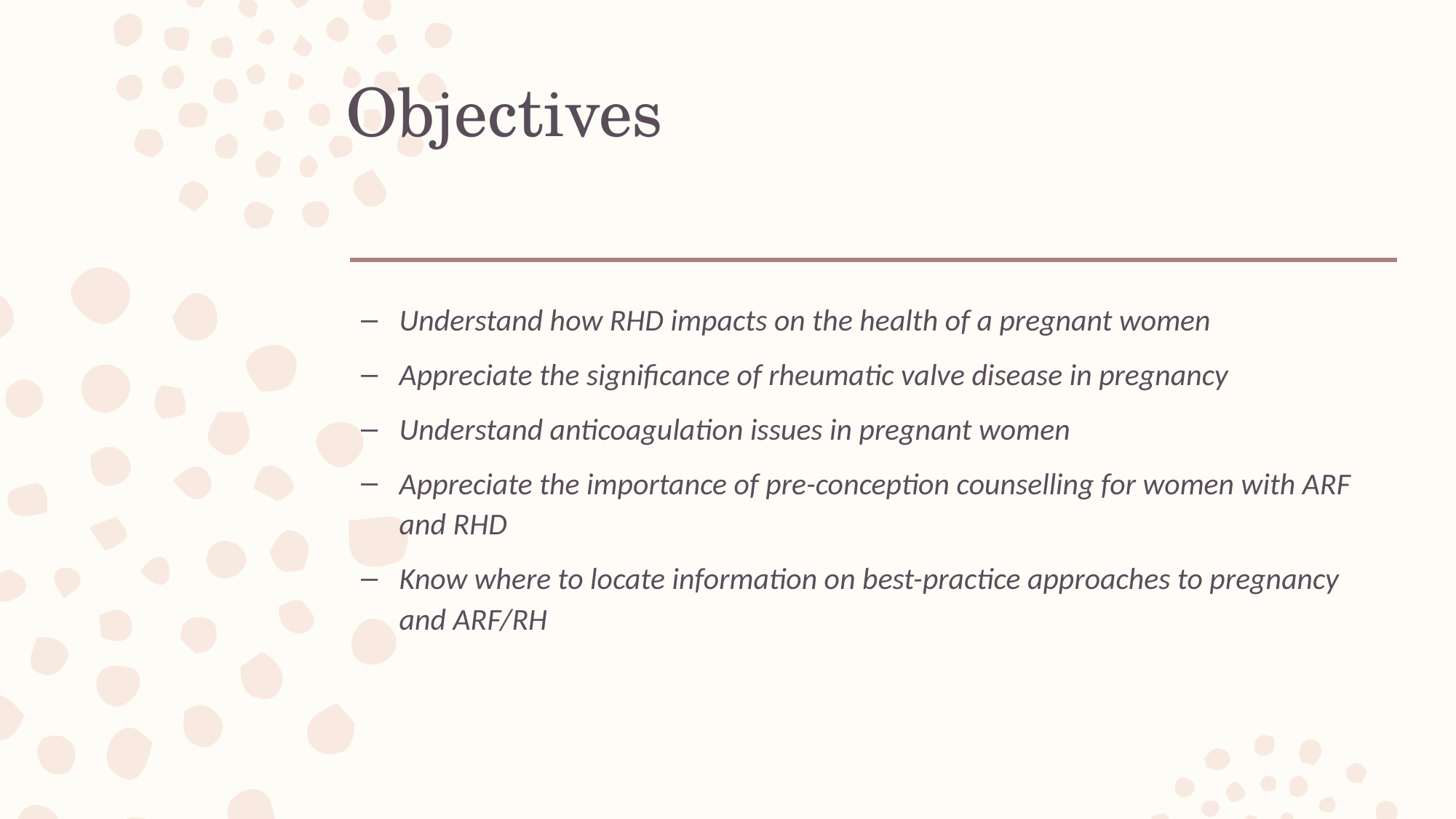

# Objectives
Understand how RHD impacts on the health of a pregnant women
Appreciate the significance of rheumatic valve disease in pregnancy
Understand anticoagulation issues in pregnant women
Appreciate the importance of pre-conception counselling for women with ARF and RHD
Know where to locate information on best-practice approaches to pregnancy and ARF/RH